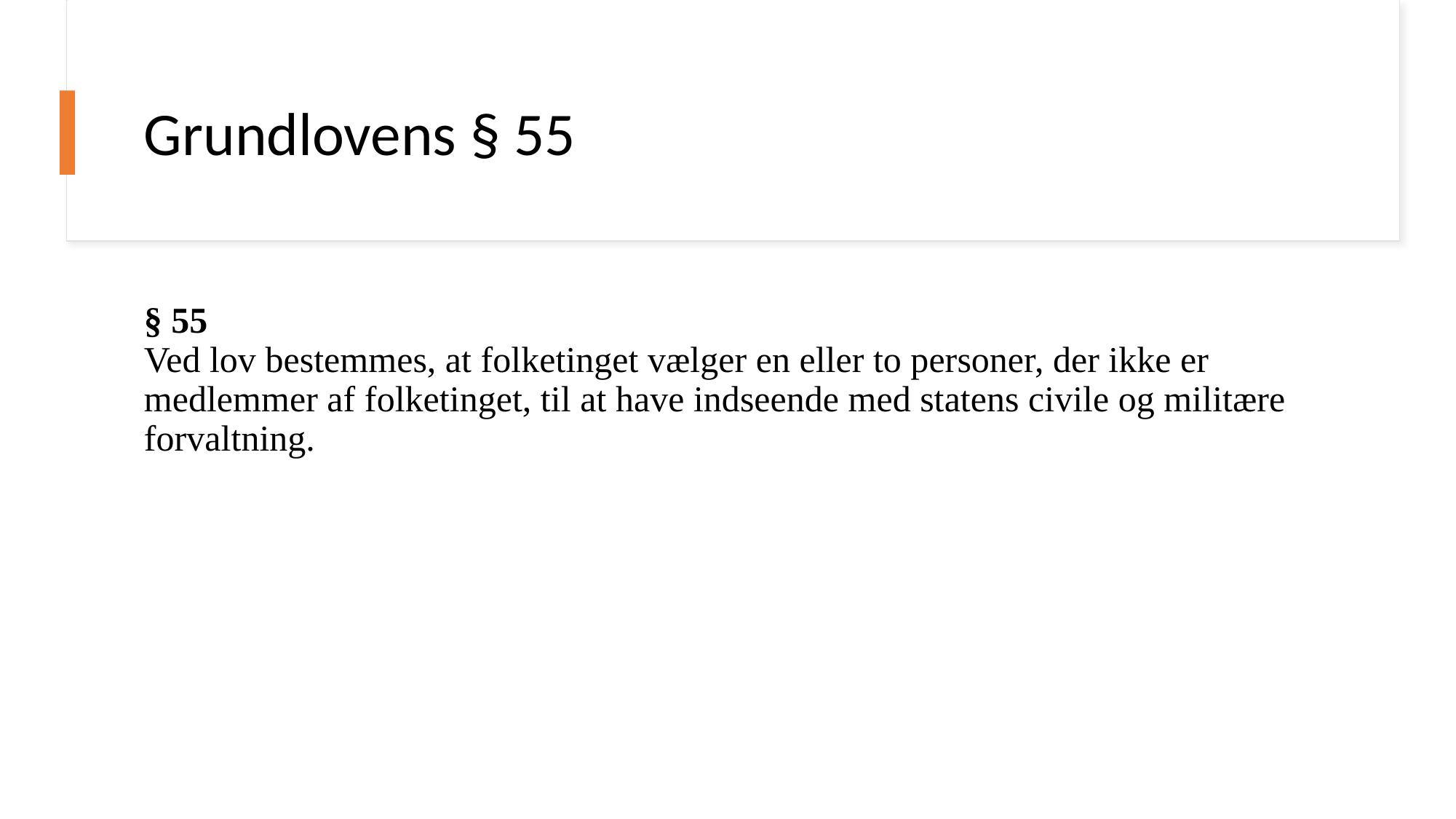

# Grundlovens § 55

§ 55
Ved lov bestemmes, at folketinget vælger en eller to personer, der ikke er medlemmer af folketinget, til at have indseende med statens civile og militære forvaltning.